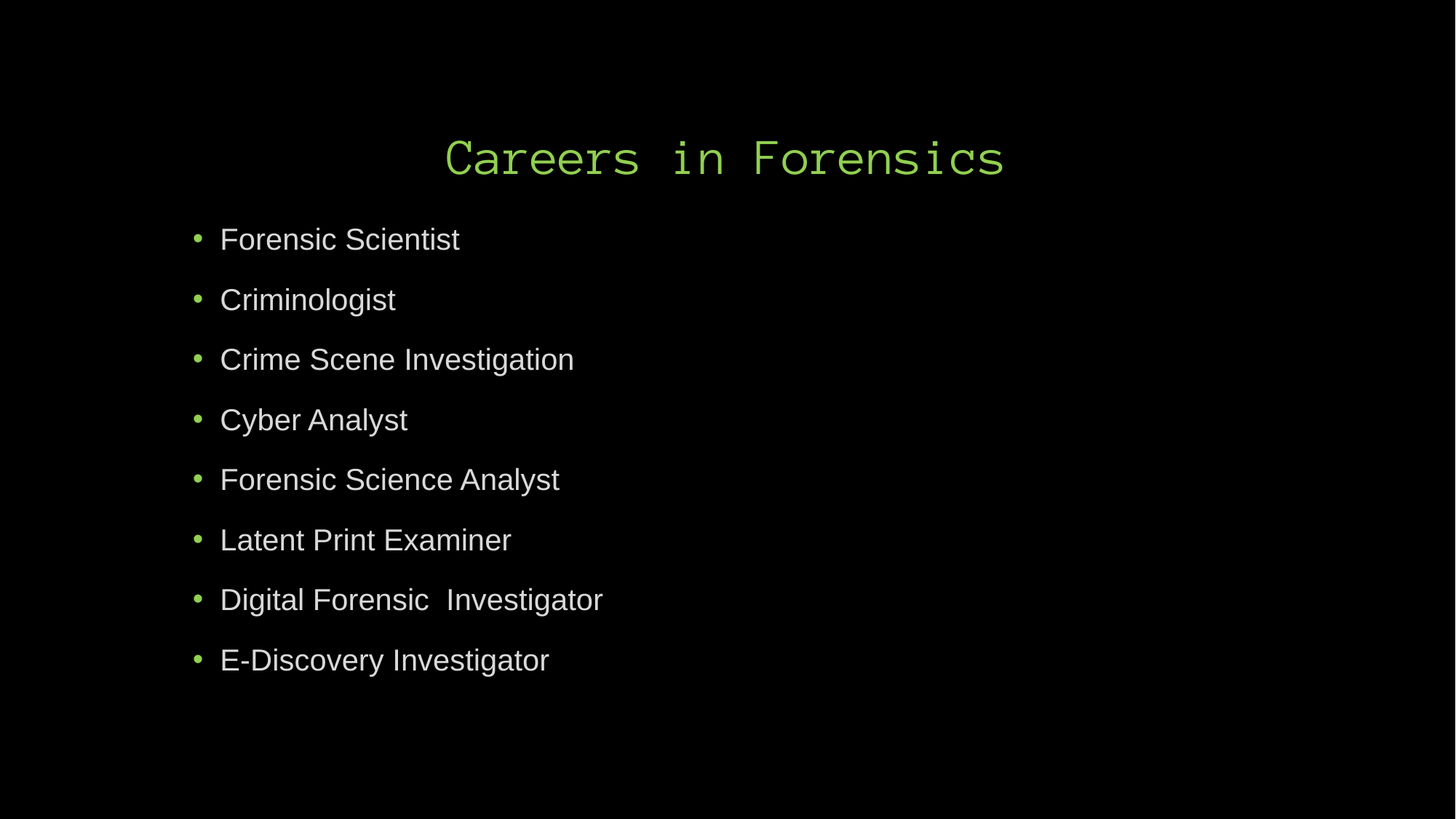

# Careers in Forensics
Forensic Scientist
Criminologist
Crime Scene Investigation
Cyber Analyst
Forensic Science Analyst
Latent Print Examiner
Digital Forensic  Investigator
E-Discovery Investigator